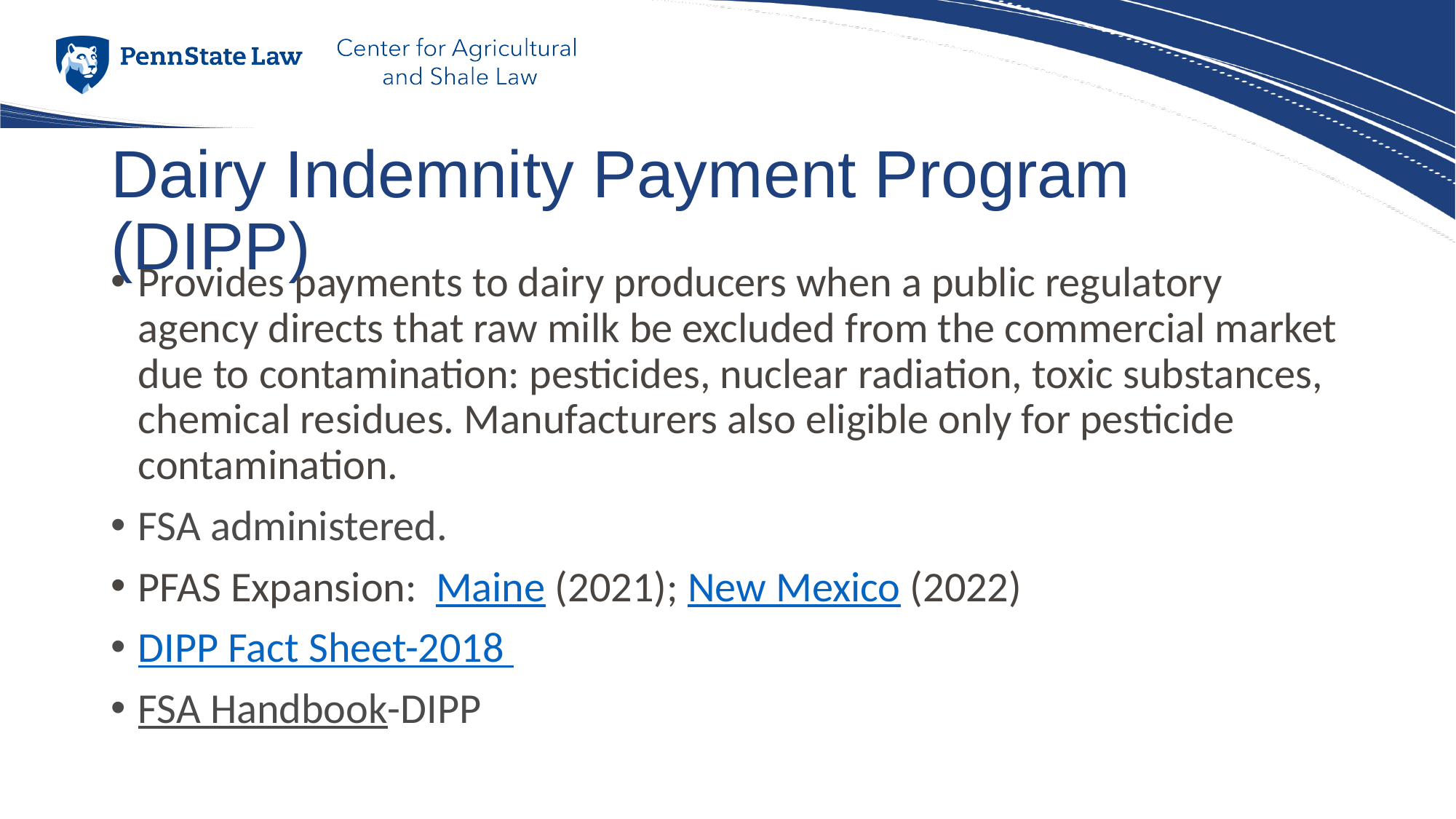

# Dairy Indemnity Payment Program (DIPP)
Provides payments to dairy producers when a public regulatory agency directs that raw milk be excluded from the commercial market due to contamination: pesticides, nuclear radiation, toxic substances, chemical residues. Manufacturers also eligible only for pesticide contamination.
FSA administered.
PFAS Expansion:  Maine (2021); New Mexico (2022)
DIPP Fact Sheet-2018
FSA Handbook-DIPP